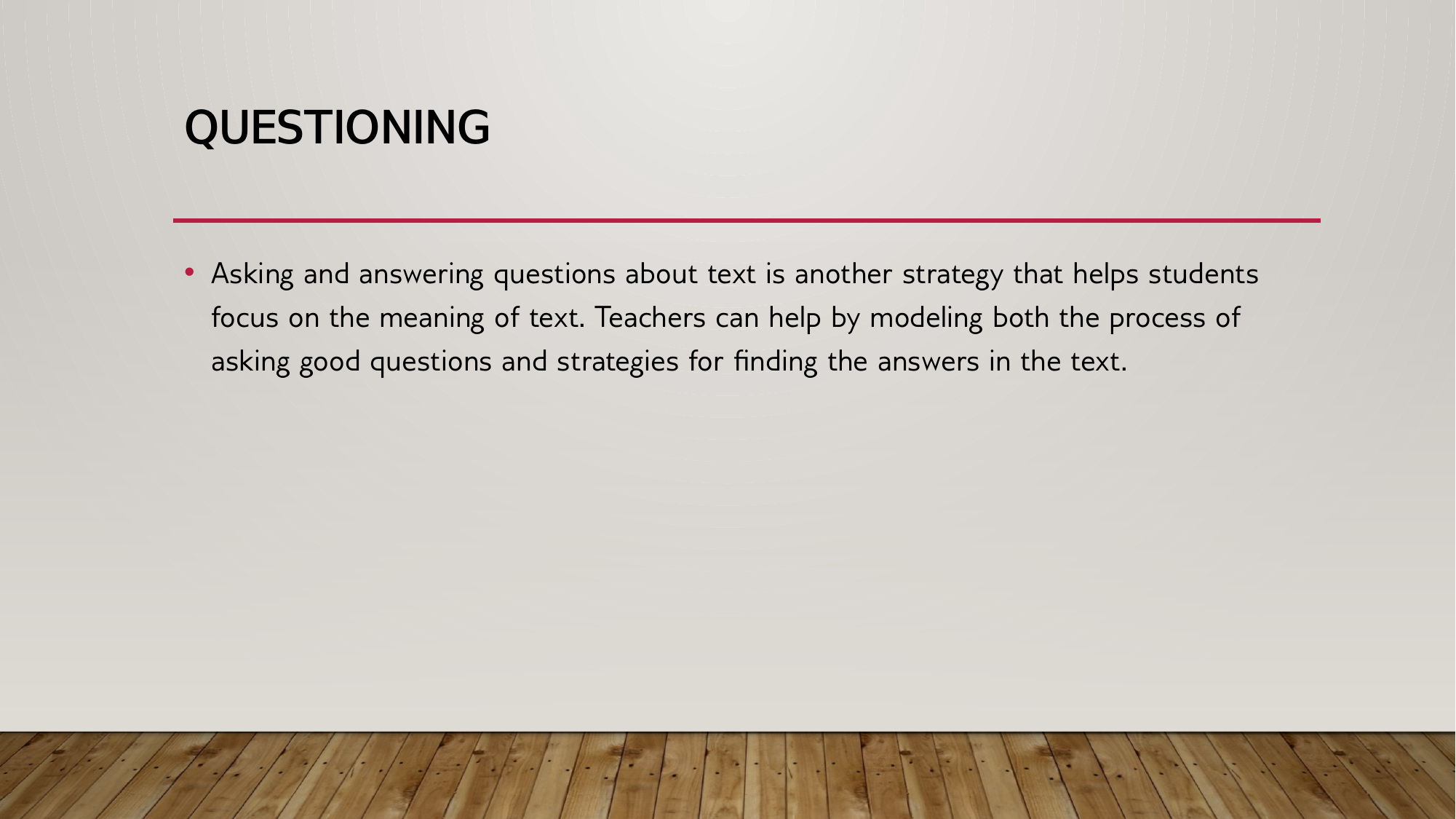

# Questioning
Asking and answering questions about text is another strategy that helps students focus on the meaning of text. Teachers can help by modeling both the process of asking good questions and strategies for finding the answers in the text.